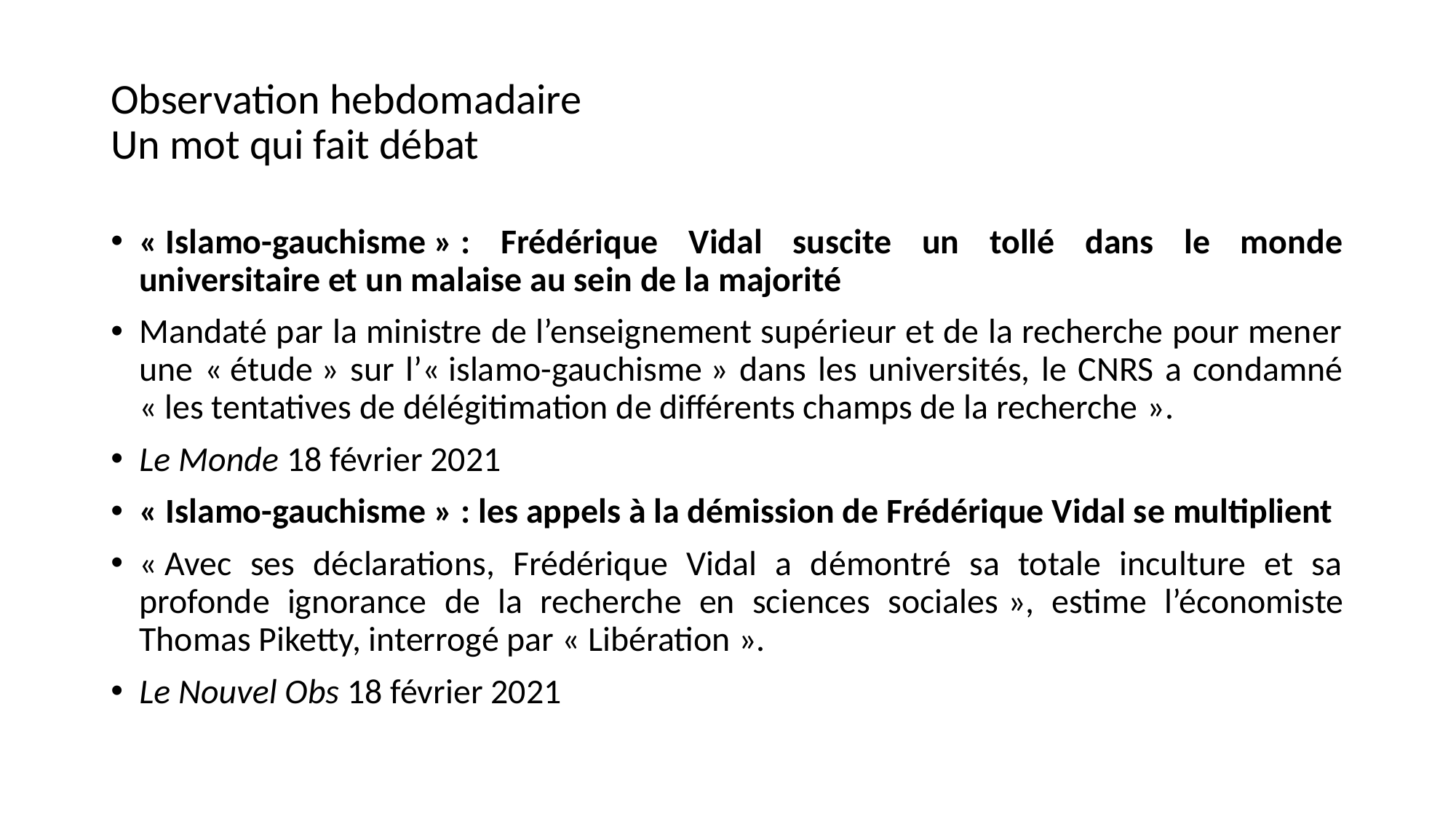

# Observation hebdomadaire Un mot qui fait débat
« Islamo-gauchisme » : Frédérique Vidal suscite un tollé dans le monde universitaire et un malaise au sein de la majorité
Mandaté par la ministre de l’enseignement supérieur et de la recherche pour mener une « étude » sur l’« islamo-gauchisme » dans les universités, le CNRS a condamné « les tentatives de délégitimation de différents champs de la recherche ».
Le Monde 18 février 2021
« Islamo-gauchisme » : les appels à la démission de Frédérique Vidal se multiplient
« Avec ses déclarations, Frédérique Vidal a démontré sa totale inculture et sa profonde ignorance de la recherche en sciences sociales », estime l’économiste Thomas Piketty, interrogé par « Libération ».
Le Nouvel Obs 18 février 2021